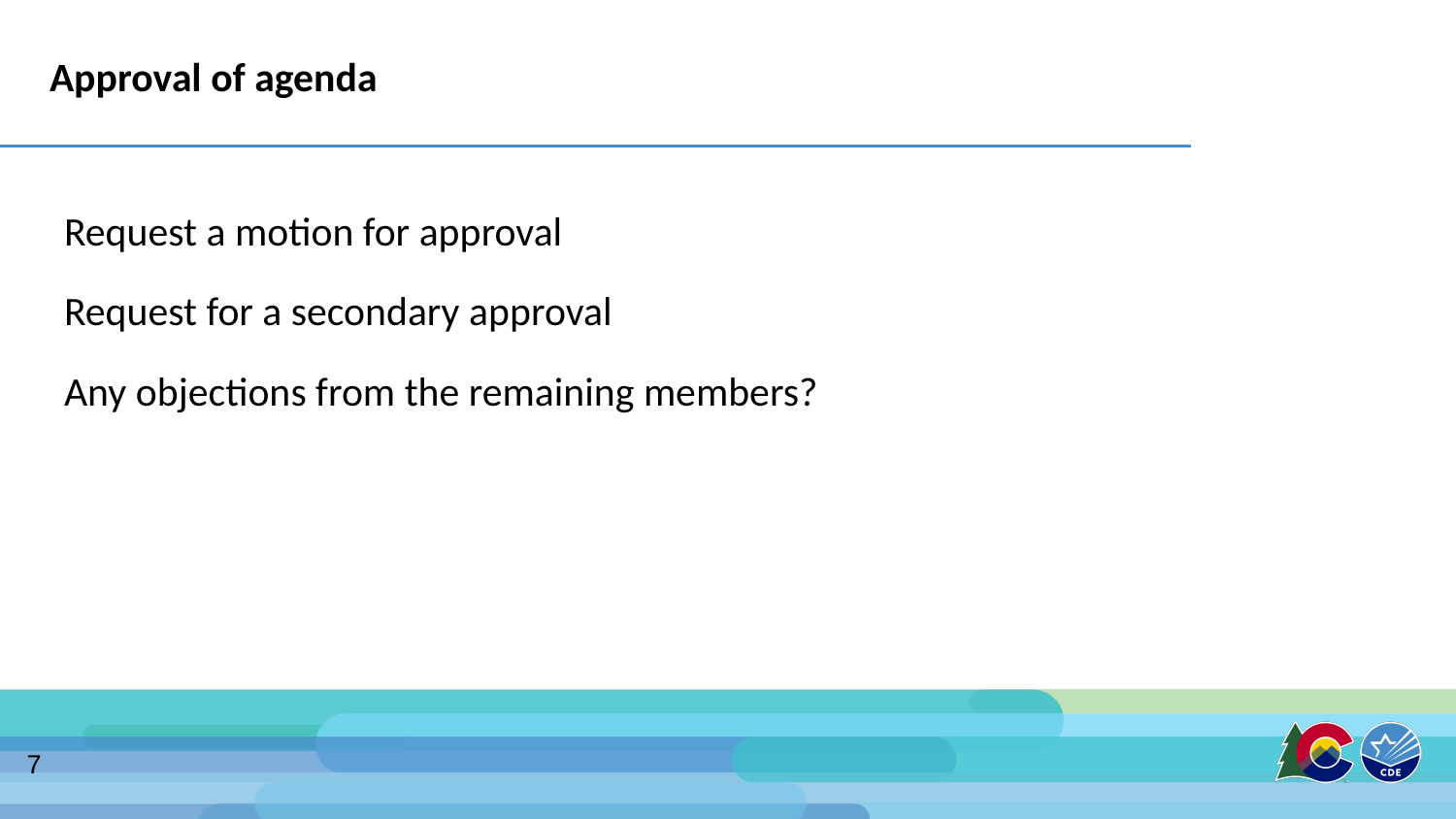

# Approval of agenda
Request a motion for approval
Request for a secondary approval
Any objections from the remaining members?